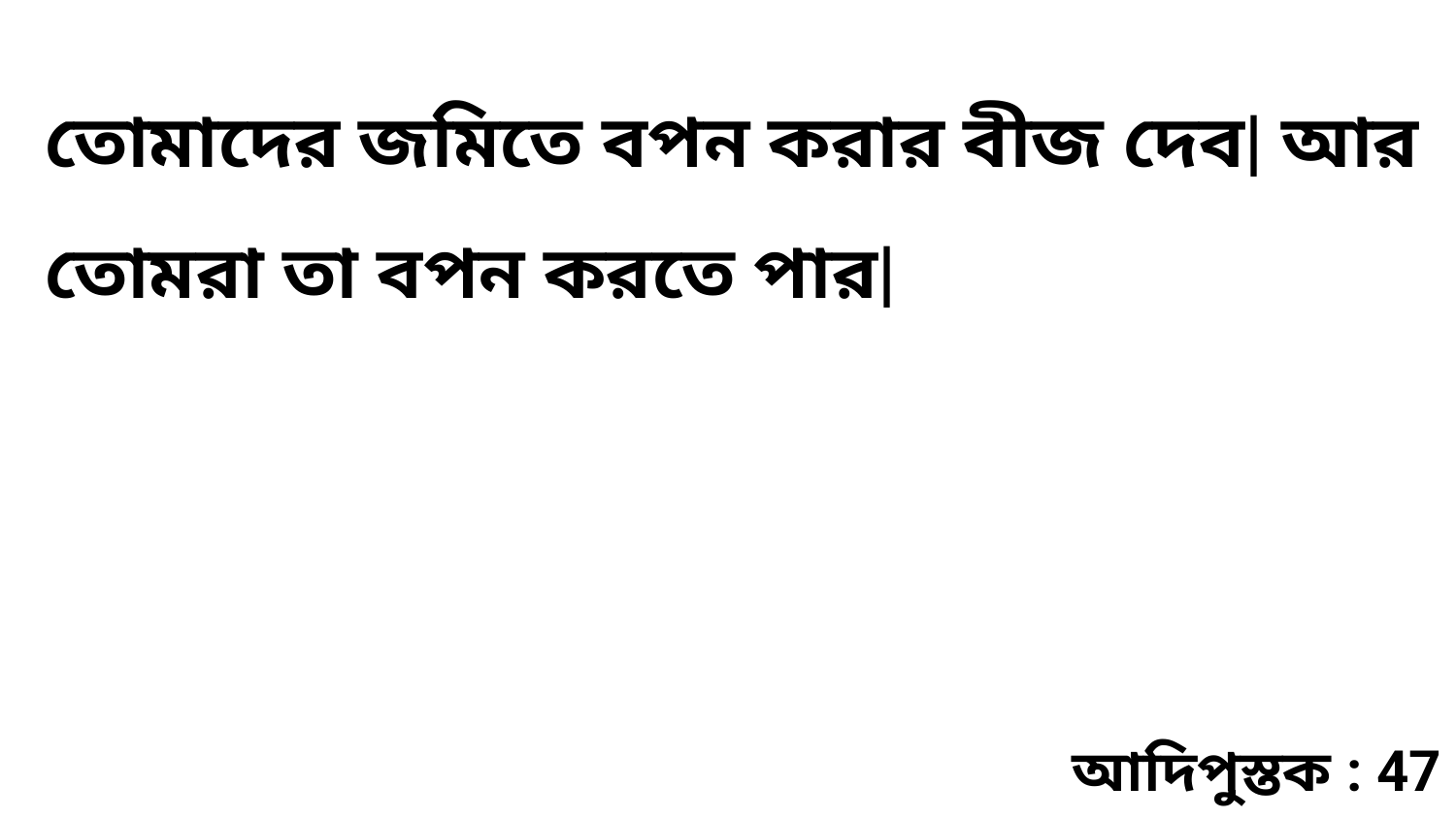

তোমাদের জমিতে বপন করার বীজ দেব| আর তোমরা তা বপন করতে পার|
আদিপুস্তক : 47